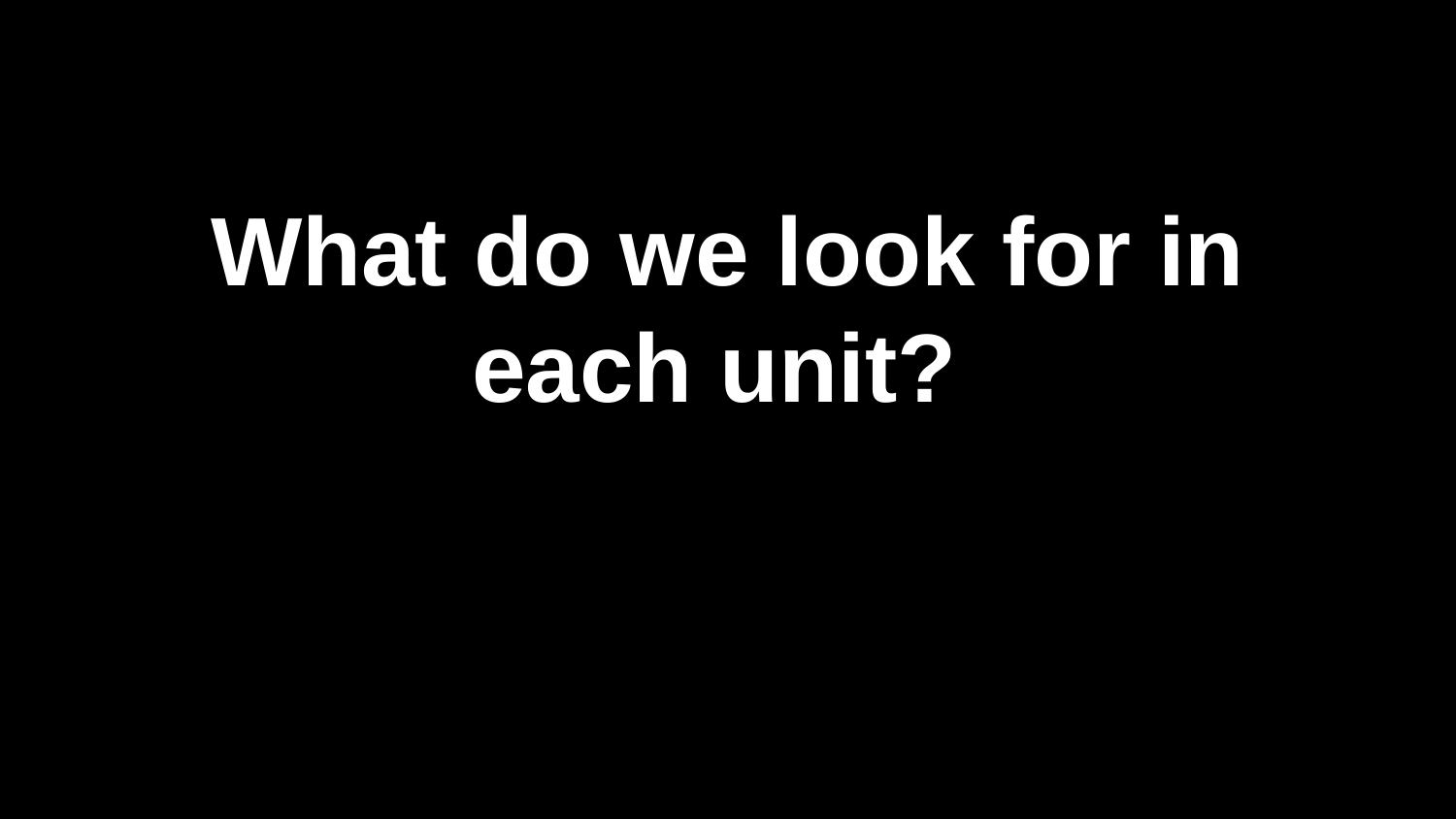

# What do we look for in each unit?